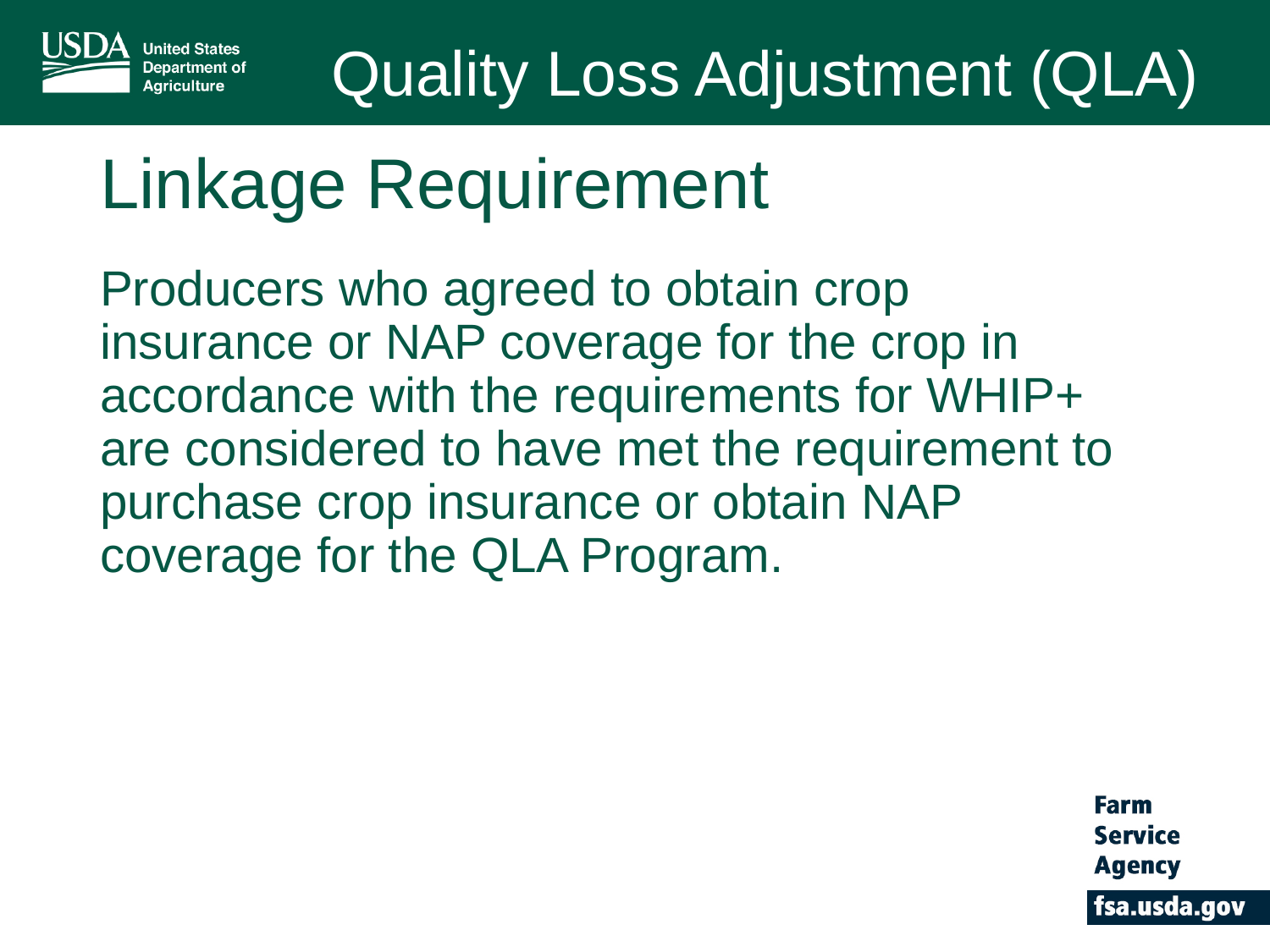

Quality Loss Adjustment (QLA)
# Linkage Requirement
Producers who agreed to obtain crop insurance or NAP coverage for the crop in accordance with the requirements for WHIP+ are considered to have met the requirement to purchase crop insurance or obtain NAP coverage for the QLA Program.